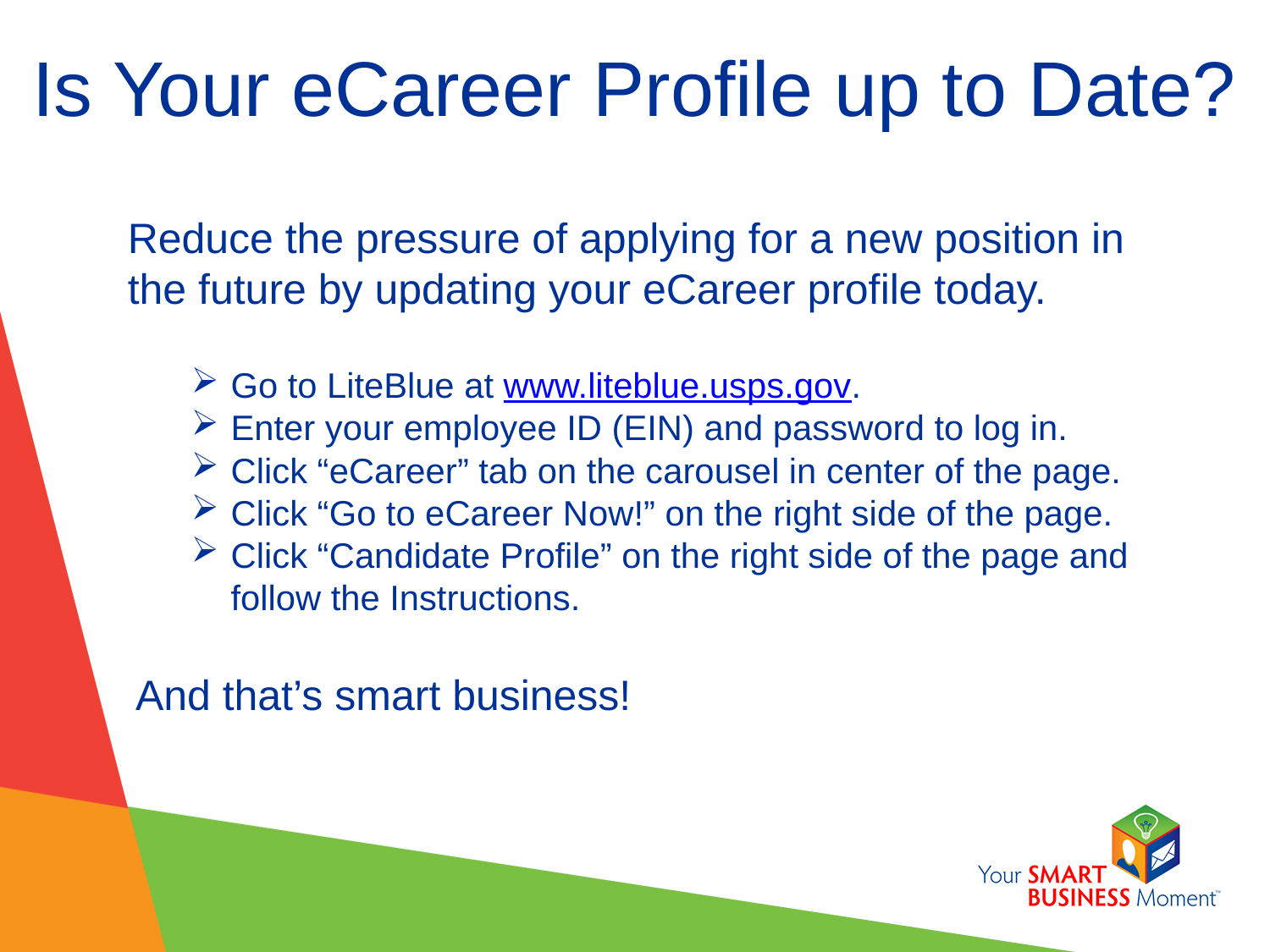

# Is Your eCareer Profile up to Date?
Reduce the pressure of applying for a new position in the future by updating your eCareer profile today.

Go to LiteBlue at www.liteblue.usps.gov.
Enter your employee ID (EIN) and password to log in.
Click “eCareer” tab on the carousel in center of the page.
Click “Go to eCareer Now!” on the right side of the page.
Click “Candidate Profile” on the right side of the page and follow the Instructions.

And that’s smart business!